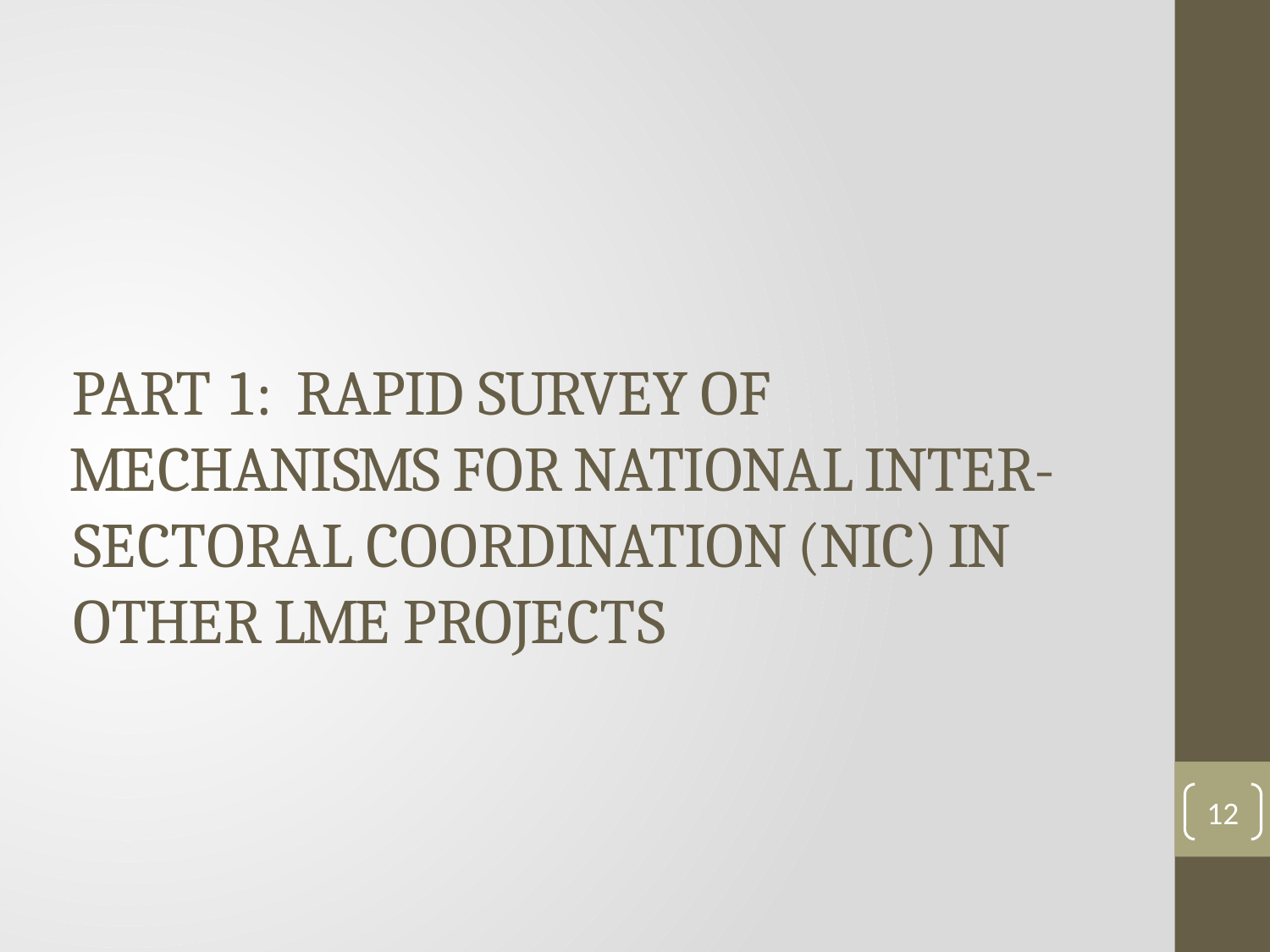

# Part 1:  Rapid Survey of Mechanisms for National Inter-sectoral Coordination (NIC) in other LME Projects
12